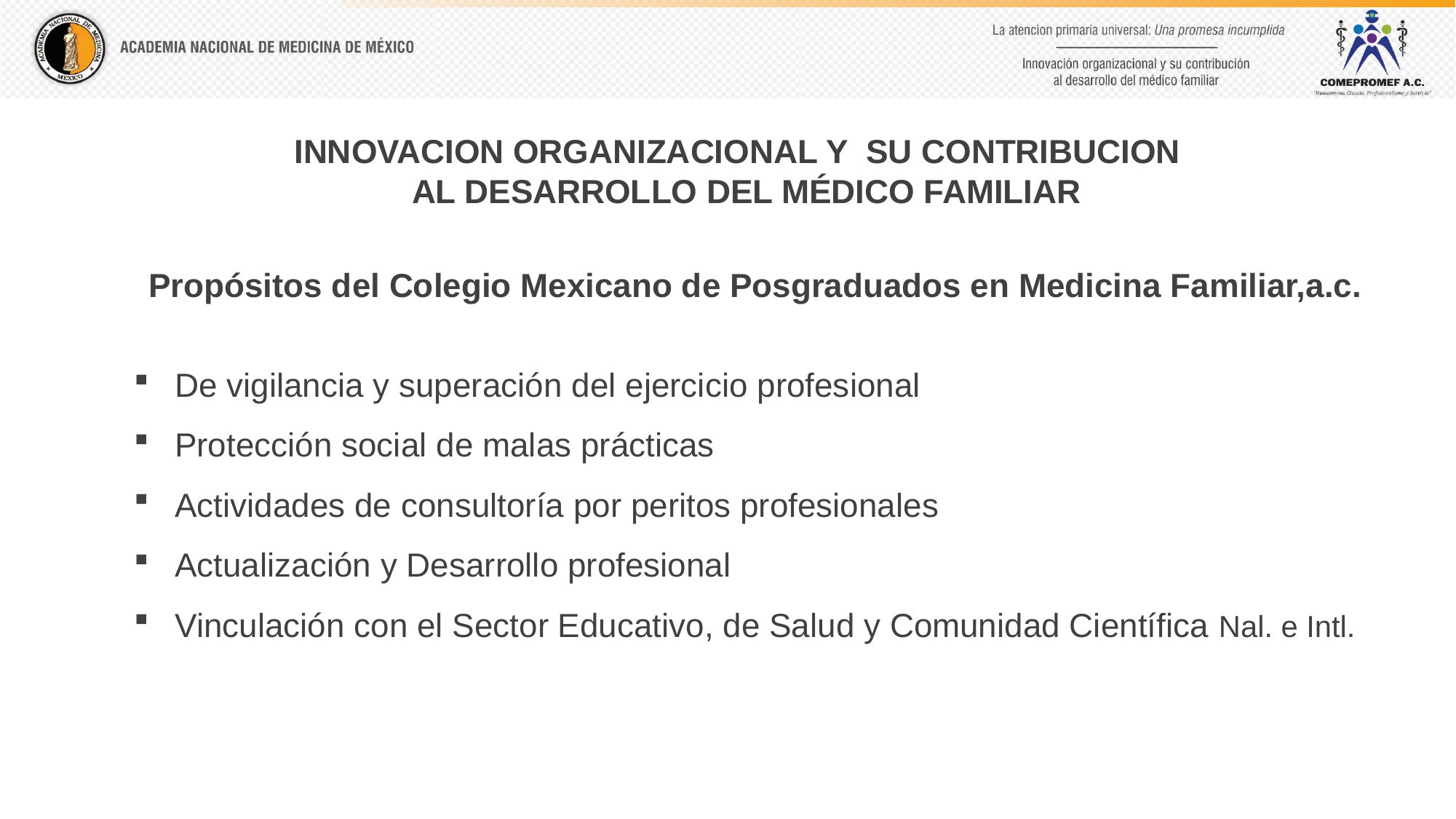

INNOVACION ORGANIZACIONAL Y  SU CONTRIBUCION
AL DESARROLLO DEL MÉDICO FAMILIAR
Propósitos del Colegio Mexicano de Posgraduados en Medicina Familiar,a.c.

De vigilancia y superación del ejercicio profesional
Protección social de malas prácticas
Actividades de consultoría por peritos profesionales
Actualización y Desarrollo profesional
Vinculación con el Sector Educativo, de Salud y Comunidad Científica Nal. e Intl.